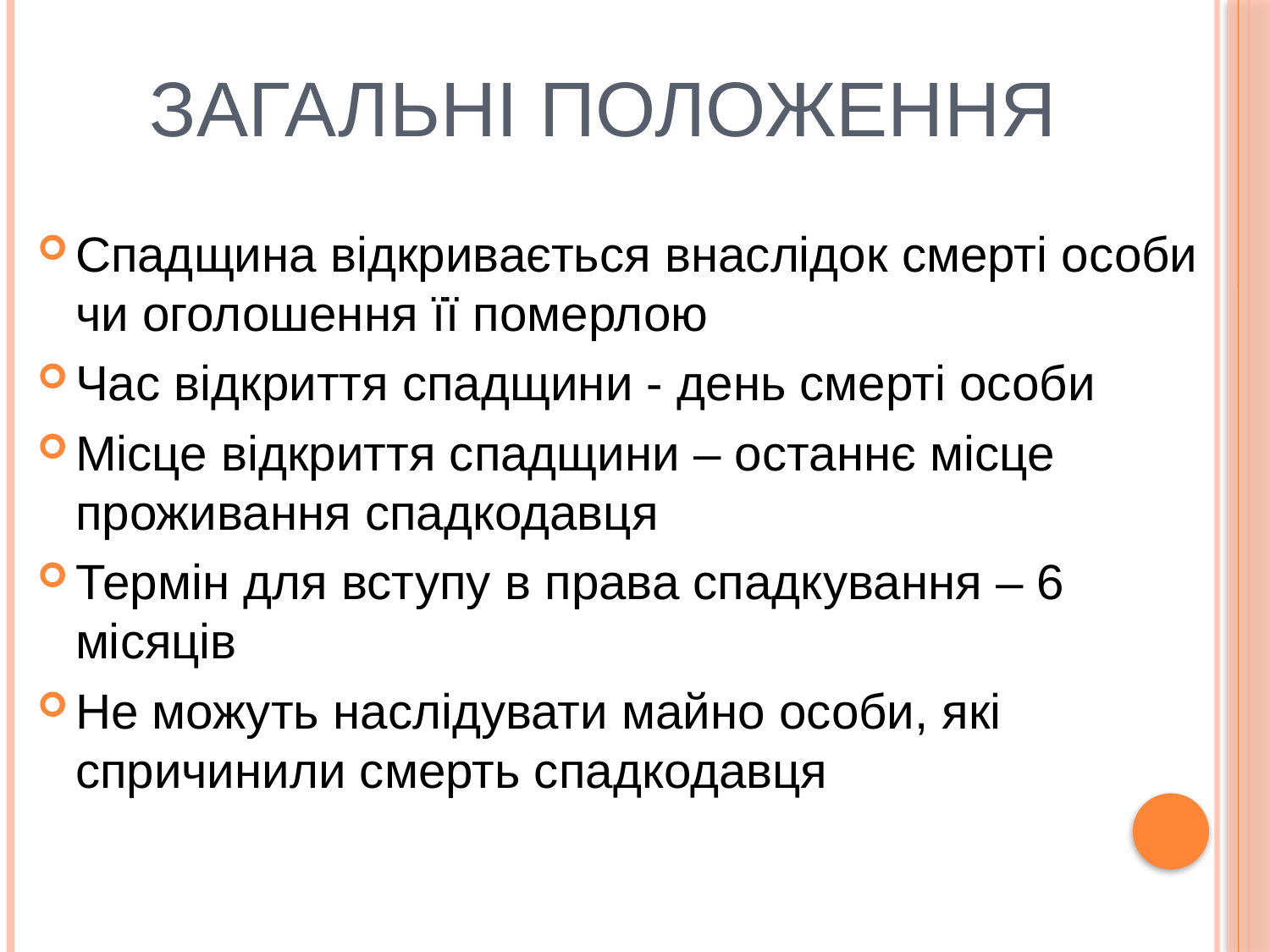

# Загальні положення
Спадщина відкривається внаслідок смерті особи чи оголошення її померлою
Час відкриття спадщини - день смерті особи
Місце відкриття спадщини – останнє місце проживання спадкодавця
Термін для вступу в права спадкування – 6 місяців
Не можуть наслідувати майно особи, які спричинили смерть спадкодавця